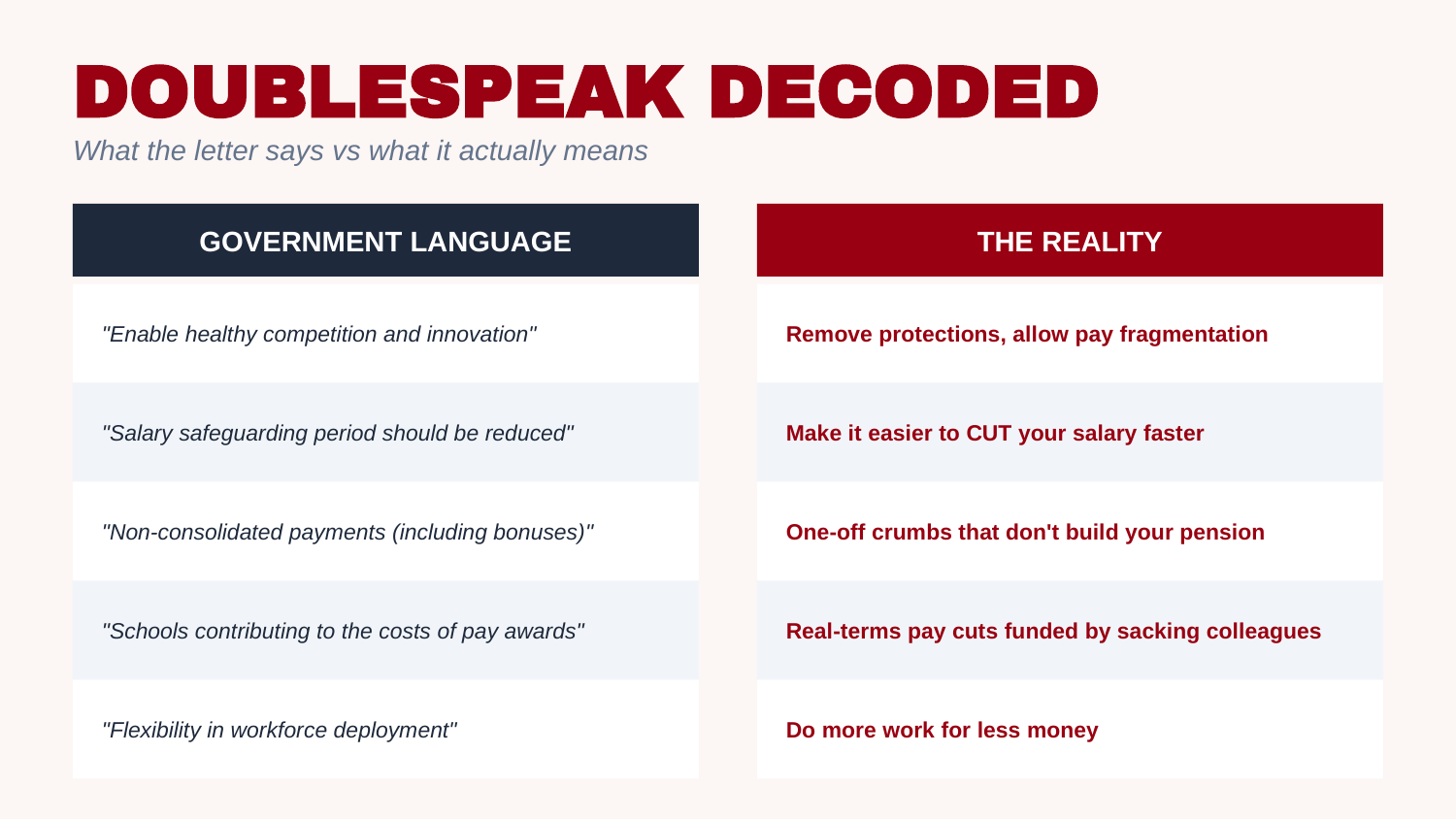

DOUBLESPEAK DECODED
What the letter says vs what it actually means

GOVERNMENT LANGUAGE

THE REALITY

"Enable healthy competition and innovation"

Remove protections, allow pay fragmentation

"Salary safeguarding period should be reduced"

Make it easier to CUT your salary faster

"Non-consolidated payments (including bonuses)"

One-off crumbs that don't build your pension

"Schools contributing to the costs of pay awards"

Real-terms pay cuts funded by sacking colleagues

"Flexibility in workforce deployment"

Do more work for less money